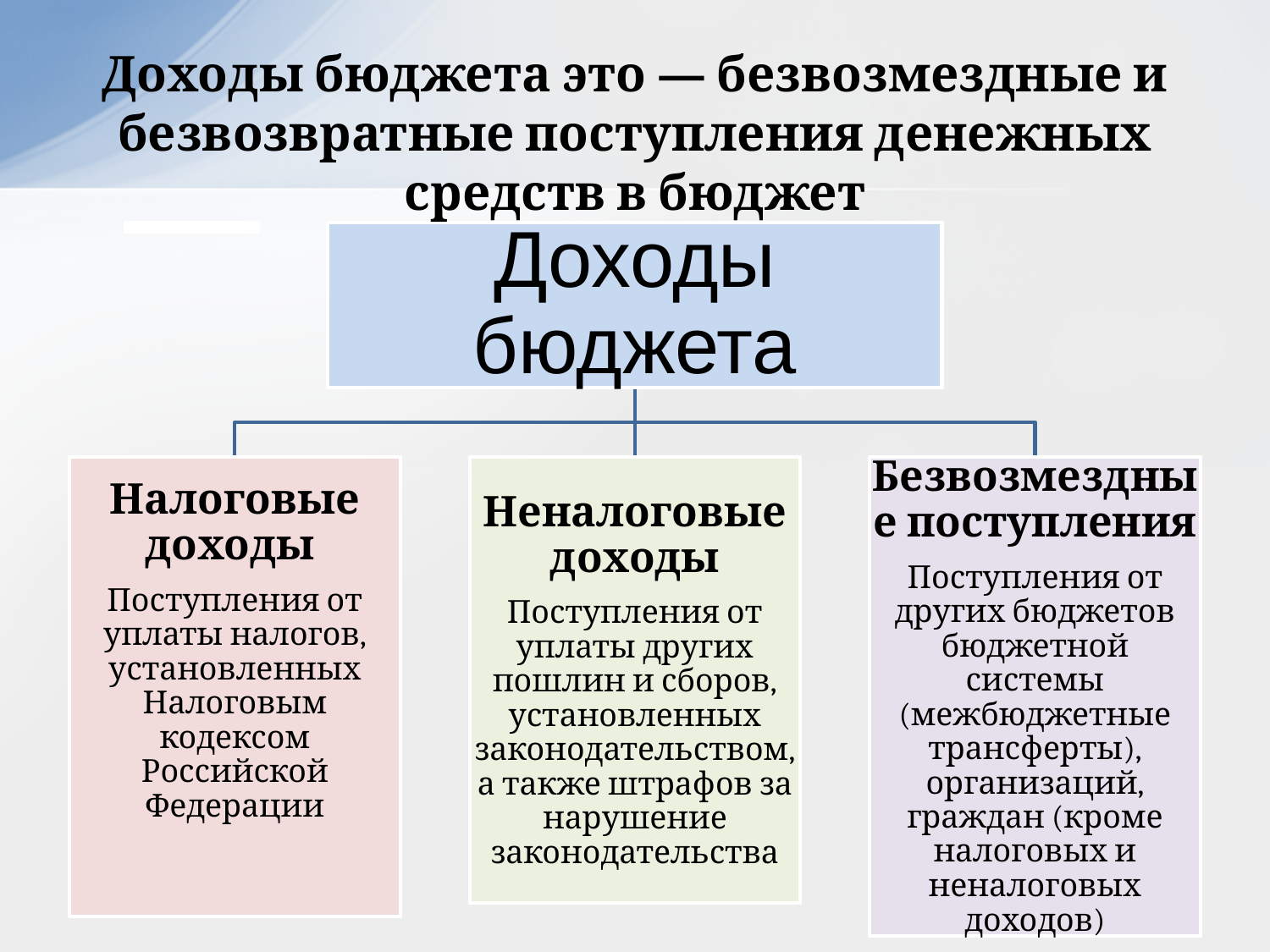

# Доходы бюджета это — безвозмездные и безвозвратные поступления денежных средств в бюджет

Доходы бюджета
Налоговые доходы
Поступления от уплаты налогов, установленных Налоговым кодексом Российской Федерации

Неналоговые доходы
Поступления от уплаты других пошлин и сборов, установленных законодательством, а также штрафов за нарушение законодательства
Безвозмездные поступления
Поступления от других бюджетов бюджетной системы (межбюджетные трансферты), организаций, граждан (кроме налоговых и неналоговых доходов)